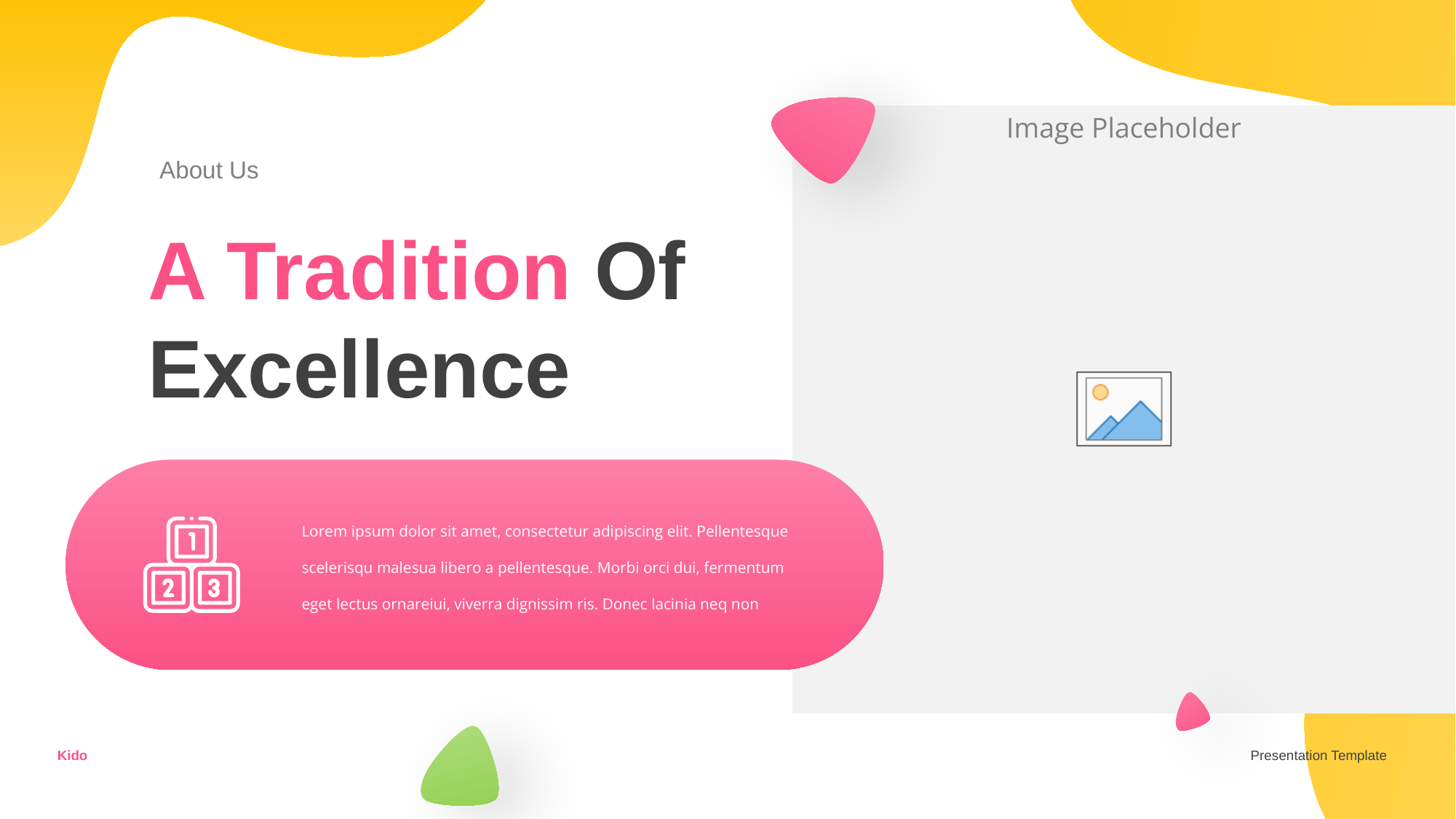

About Us
A Tradition Of Excellence

Lorem ipsum dolor sit amet, consectetur adipiscing elit. Pellentesque scelerisqu malesua libero a pellentesque. Morbi orci dui, fermentum eget lectus ornareiui, viverra dignissim ris. Donec lacinia neq non

Kido
Presentation Template